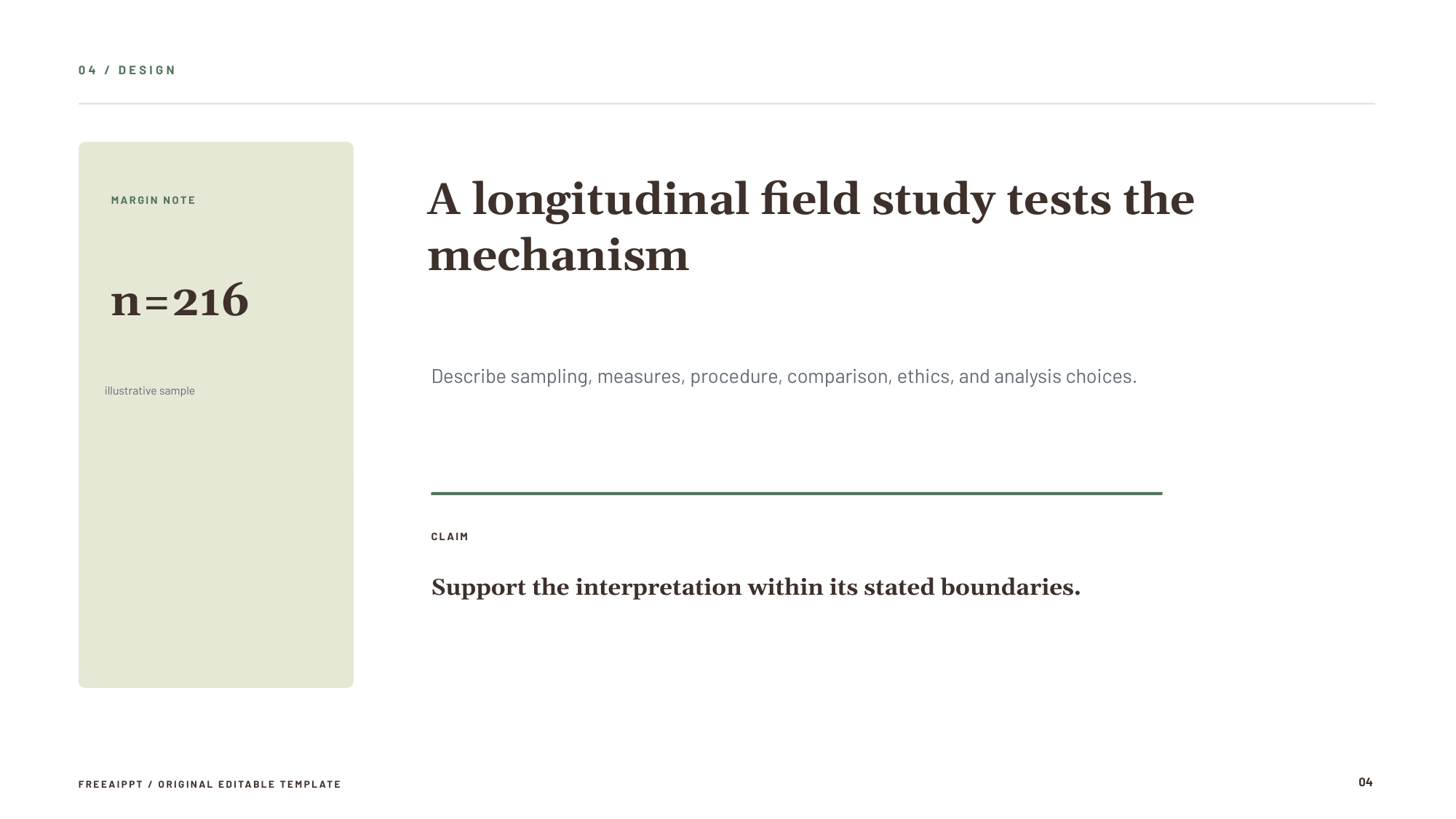

04 / DESIGN

A longitudinal field study tests the mechanism
MARGIN NOTE
n=216
Describe sampling, measures, procedure, comparison, ethics, and analysis choices.
illustrative sample

CLAIM
Support the interpretation within its stated boundaries.
04
FREEAIPPT / ORIGINAL EDITABLE TEMPLATE